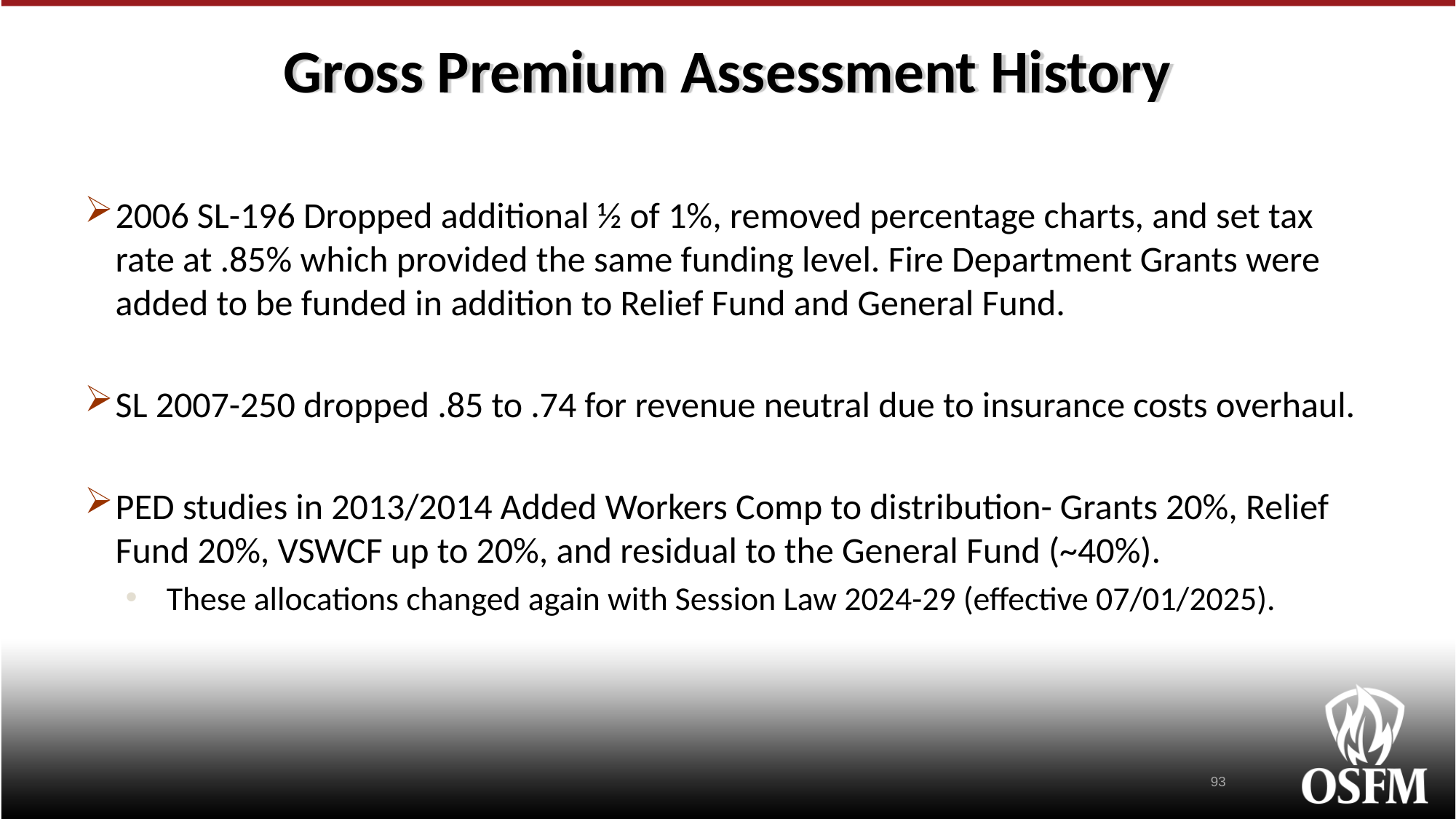

# Gross Premium Assessment History
2006 SL-196 Dropped additional ½ of 1%, removed percentage charts, and set tax rate at .85% which provided the same funding level. Fire Department Grants were added to be funded in addition to Relief Fund and General Fund.

SL 2007-250 dropped .85 to .74 for revenue neutral due to insurance costs overhaul.

PED studies in 2013/2014 Added Workers Comp to distribution- Grants 20%, Relief Fund 20%, VSWCF up to 20%, and residual to the General Fund (~40%).
These allocations changed again with Session Law 2024-29 (effective 07/01/2025).

93